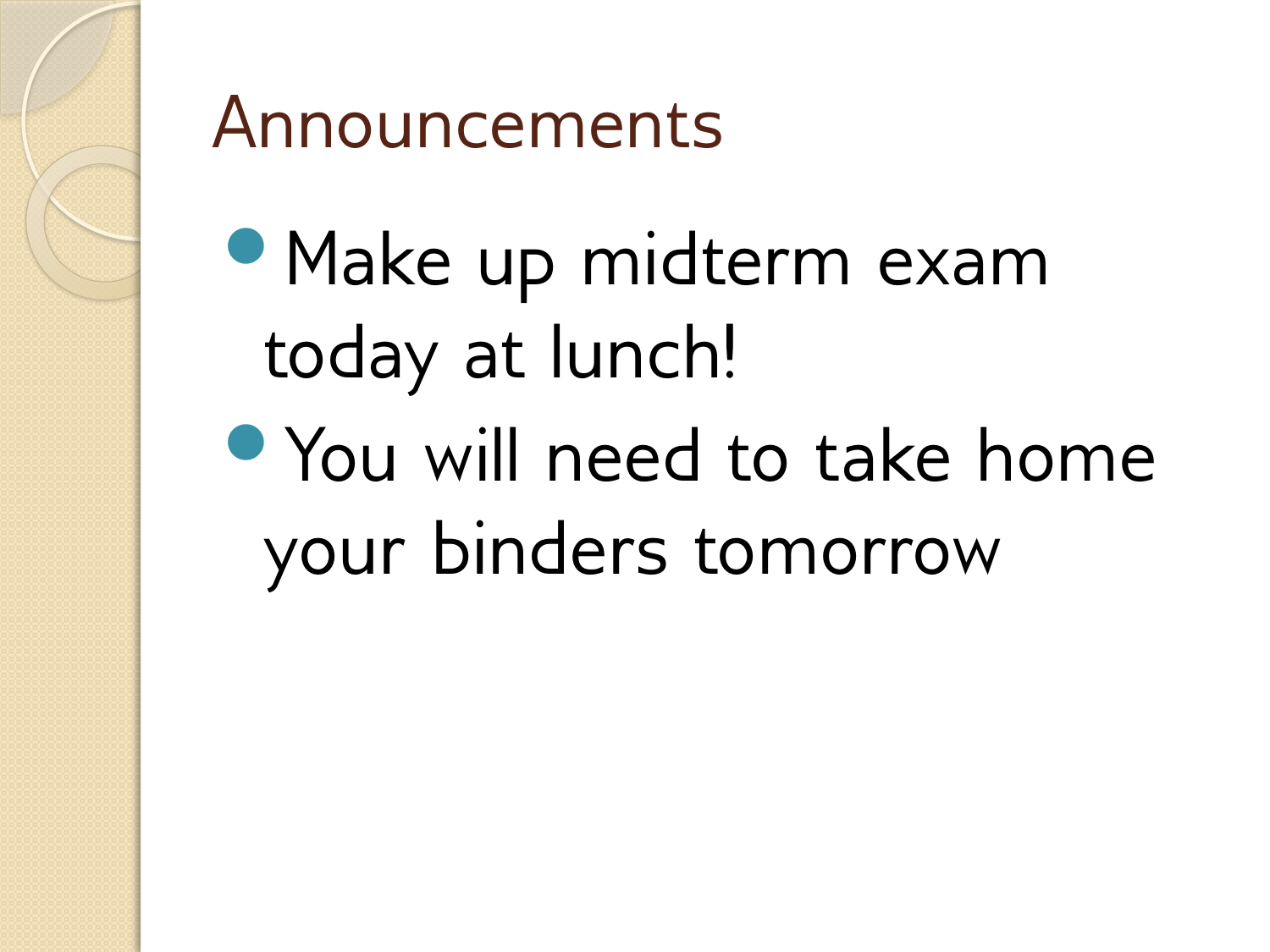

# Announcements
Make up midterm exam today at lunch!
You will need to take home your binders tomorrow